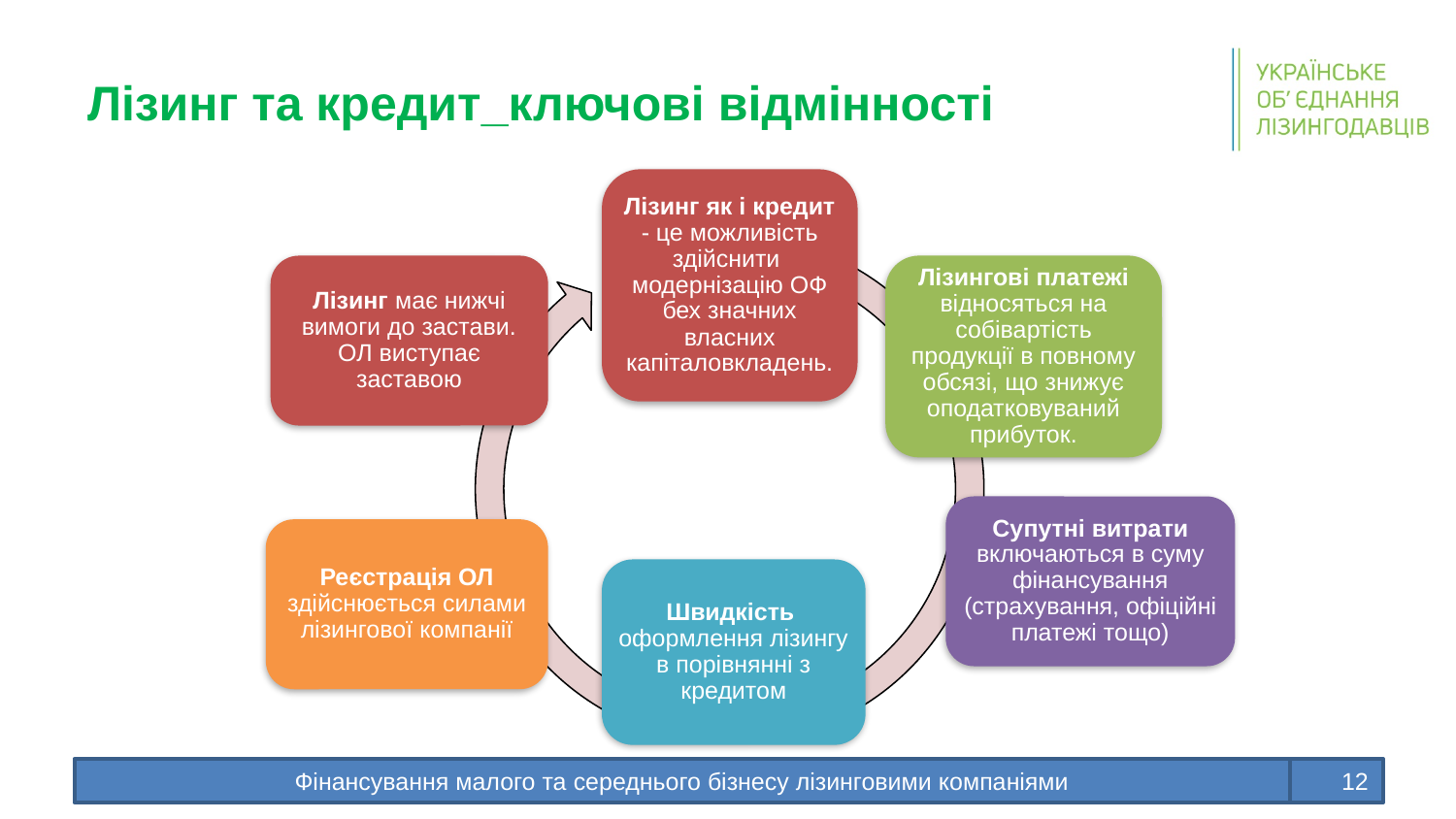

# Лізинг та кредит_ключові відмінності

Лізинг як і кредит - це можливість здійснити  модернізацію ОФ бех значних власних капіталовкладень.

Лізинг має нижчі вимоги до застави. ОЛ виступає заставою
Лізингові платежі відносяться на собівартість продукції в повному обсязі, що знижує оподатковуваний прибуток.

Супутні витрати включаються в суму фінансування (страхування, офіційні платежі тощо)

Реєстрація ОЛ здійснюється силами лізингової компанії

Швидкість  оформлення лізингу в порівнянні з кредитом
Фінансування малого та середнього бізнесу лізинговими компаніями
12